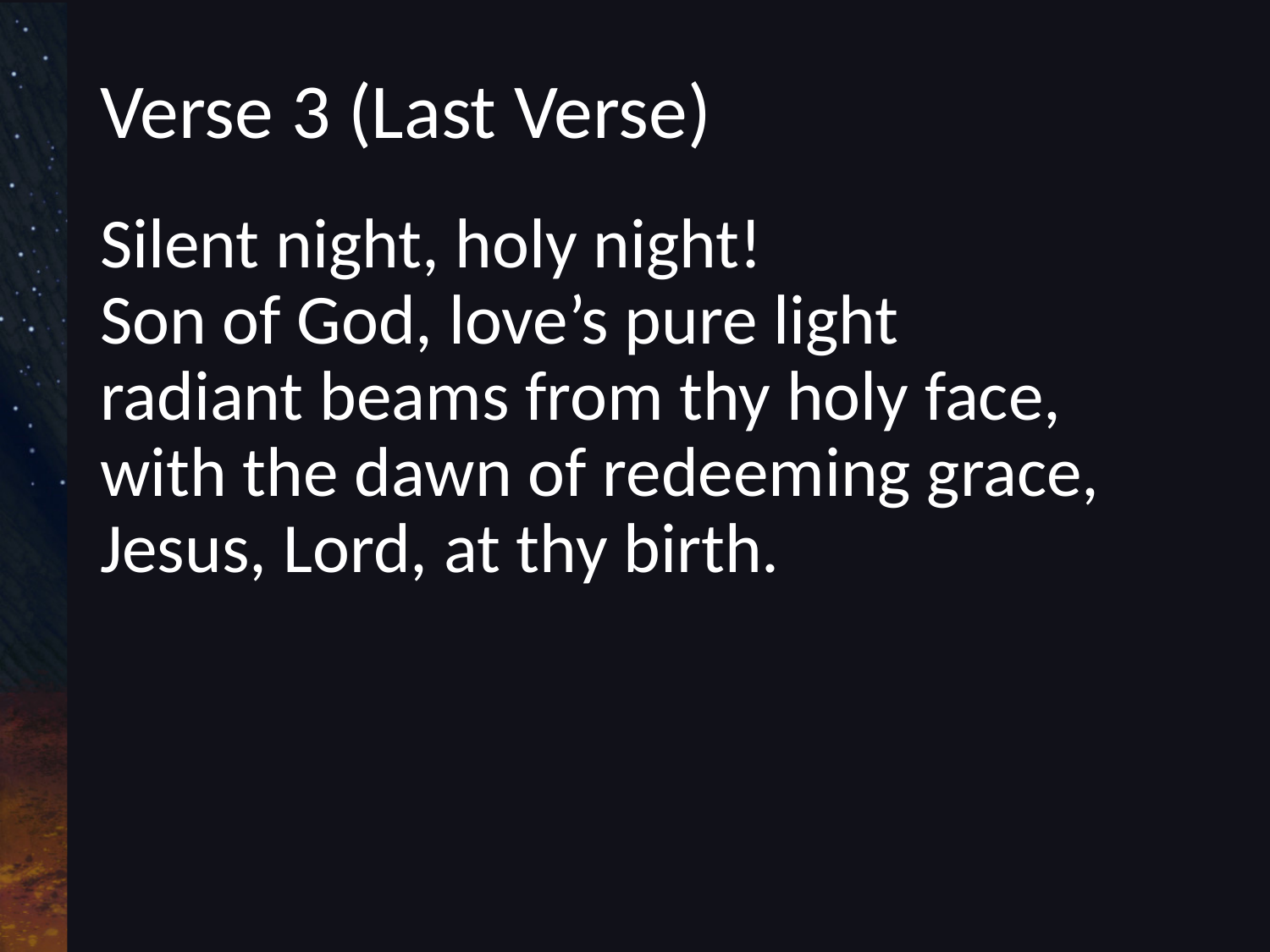

# Verse 3 (Last Verse)
Silent night, holy night!
Son of God, love’s pure light
radiant beams from thy holy face,
with the dawn of redeeming grace,
Jesus, Lord, at thy birth.